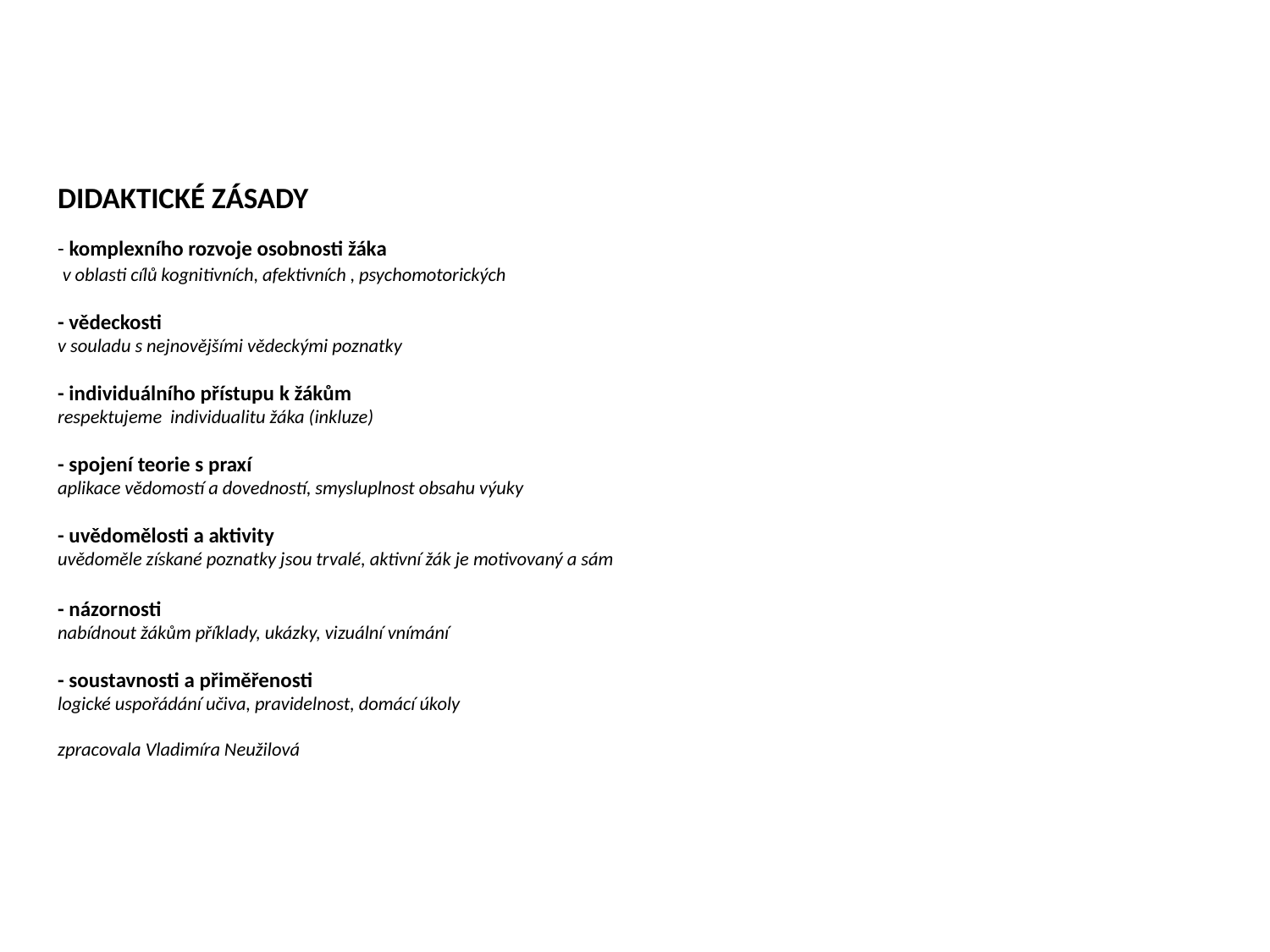

# DIDAKTICKÉ ZÁSADY - komplexního rozvoje osobnosti žáka v oblasti cílů kognitivních, afektivních , psychomotorických - vědeckosti v souladu s nejnovějšími vědeckými poznatky - individuálního přístupu k žákům respektujeme  individualitu žáka (inkluze) - spojení teorie s praxí aplikace vědomostí a dovedností, smysluplnost obsahu výuky - uvědomělosti a aktivity uvědoměle získané poznatky jsou trvalé, aktivní žák je motivovaný a sám - názornosti nabídnout žákům příklady, ukázky, vizuální vnímání - soustavnosti a přiměřenosti logické uspořádání učiva, pravidelnost, domácí úkoly zpracovala Vladimíra Neužilová